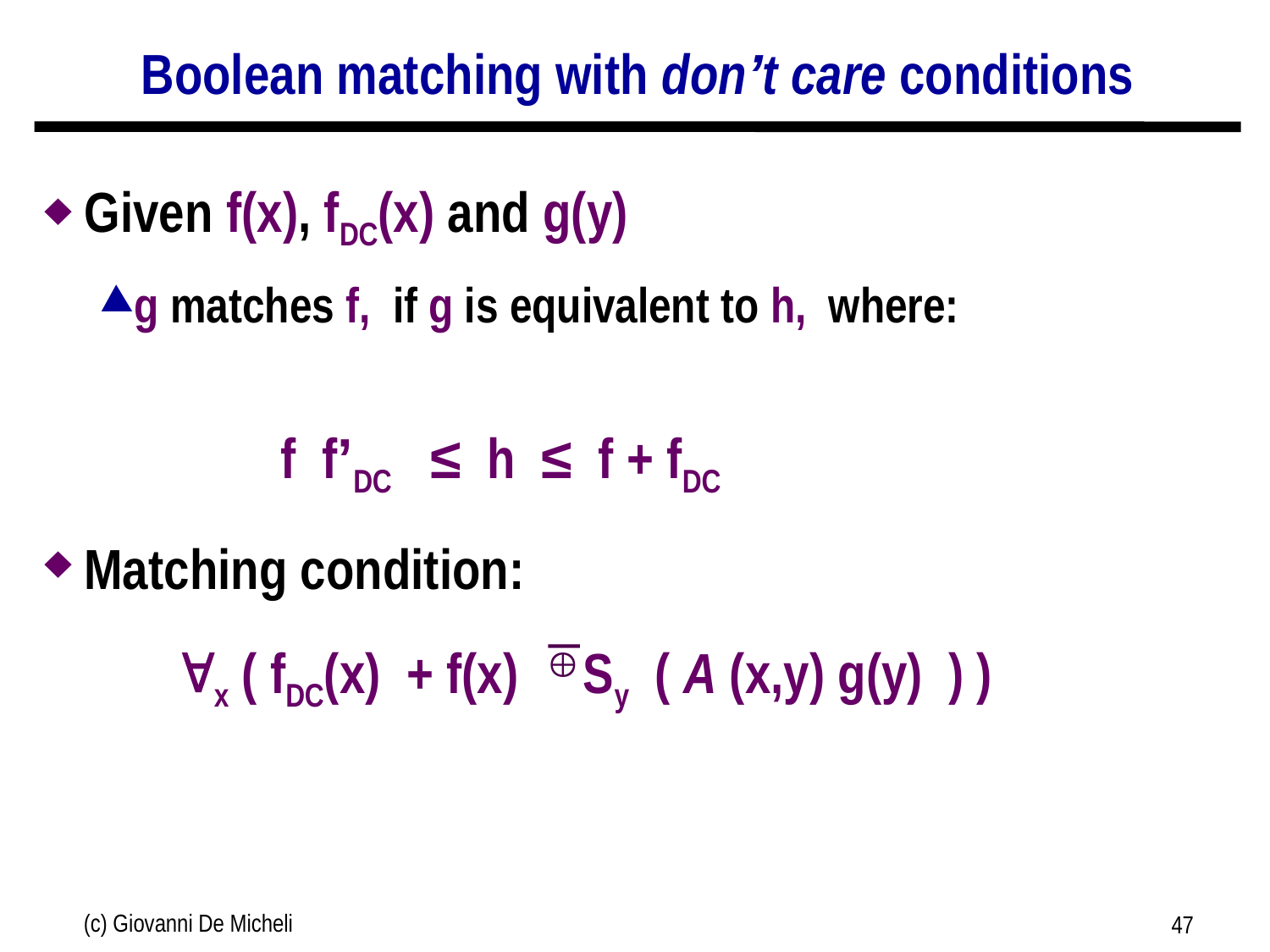

# Boolean matching with don’t care conditions
Given f(x), fDC(x) and g(y)
g matches f,  if g is equivalent to h,  where:
              f  f’DC   ≤  h  ≤  f + fDC
Matching condition:
          ∀x ( fDC(x)  + f(x)     Sy  ( A (x,y) g(y)  ) )
⊕

(c) Giovanni De Micheli
47